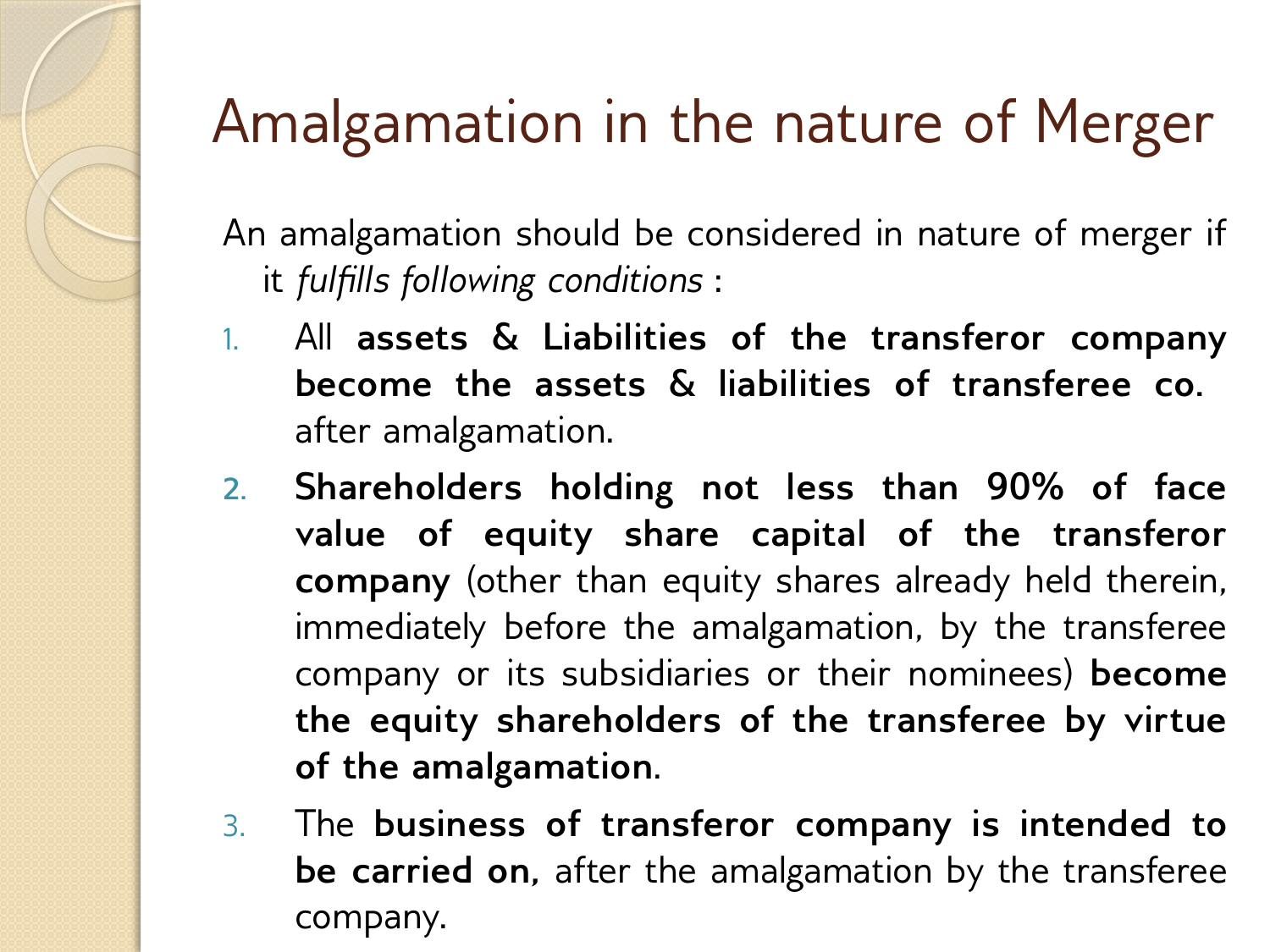

# Amalgamation in the nature of Merger
An amalgamation should be considered in nature of merger if it fulfills following conditions :
All assets & Liabilities of the transferor company become the assets & liabilities of transferee co.  after amalgamation.
Shareholders holding not less than 90% of face value of equity share capital of the transferor company (other than equity shares already held therein, immediately before the amalgamation, by the transferee company or its subsidiaries or their nominees) become the equity shareholders of the transferee by virtue of the amalgamation.
The business of transferor company is intended to be carried on, after the amalgamation by the transferee company.